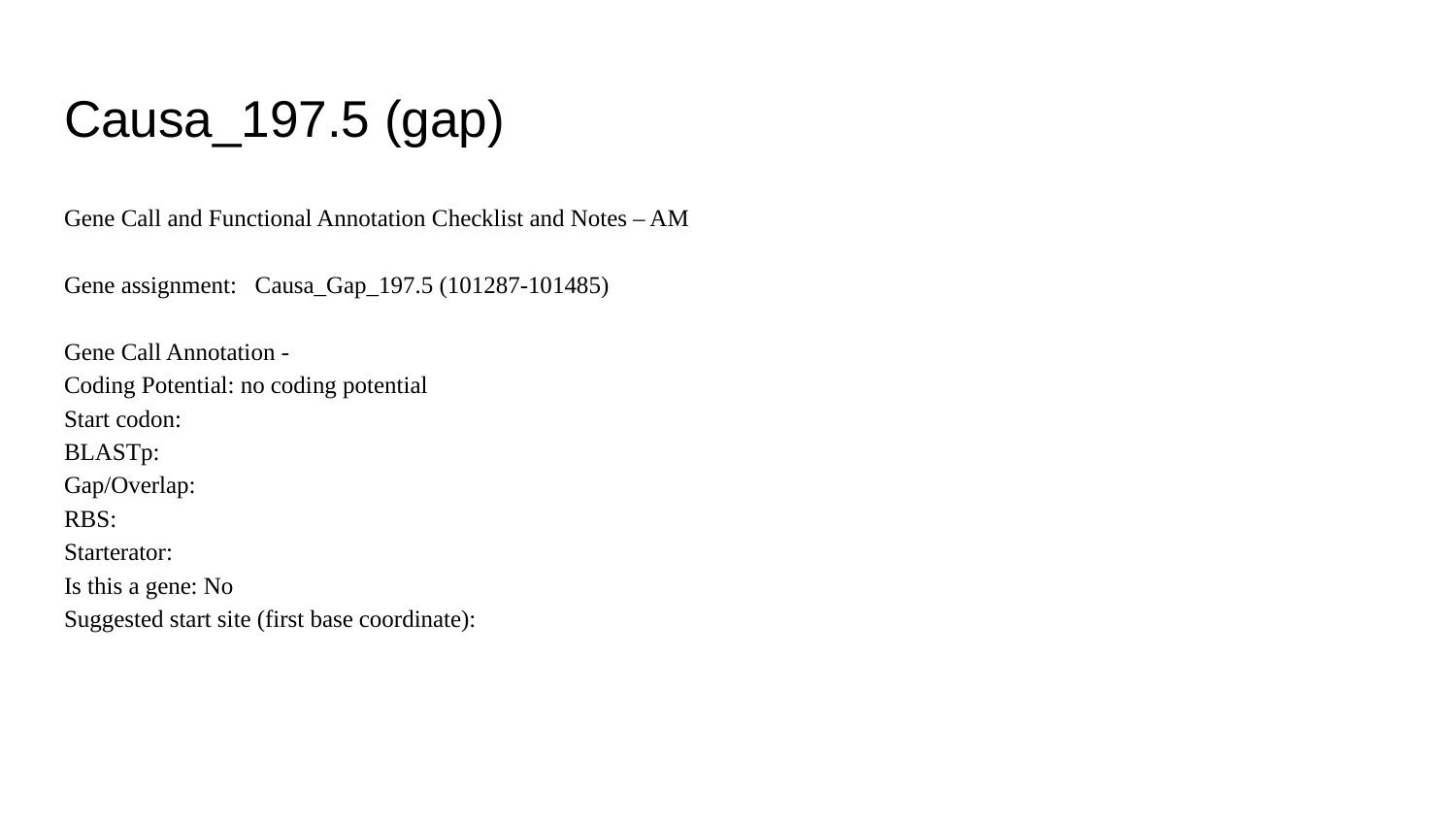

# Causa_197.5 (gap)
Gene Call and Functional Annotation Checklist and Notes – AM

Gene assignment:   Causa_Gap_197.5 (101287-101485)

Gene Call Annotation -
Coding Potential: no coding potential
Start codon:
BLASTp:
Gap/Overlap:
RBS:
Starterator:
Is this a gene: No
Suggested start site (first base coordinate):